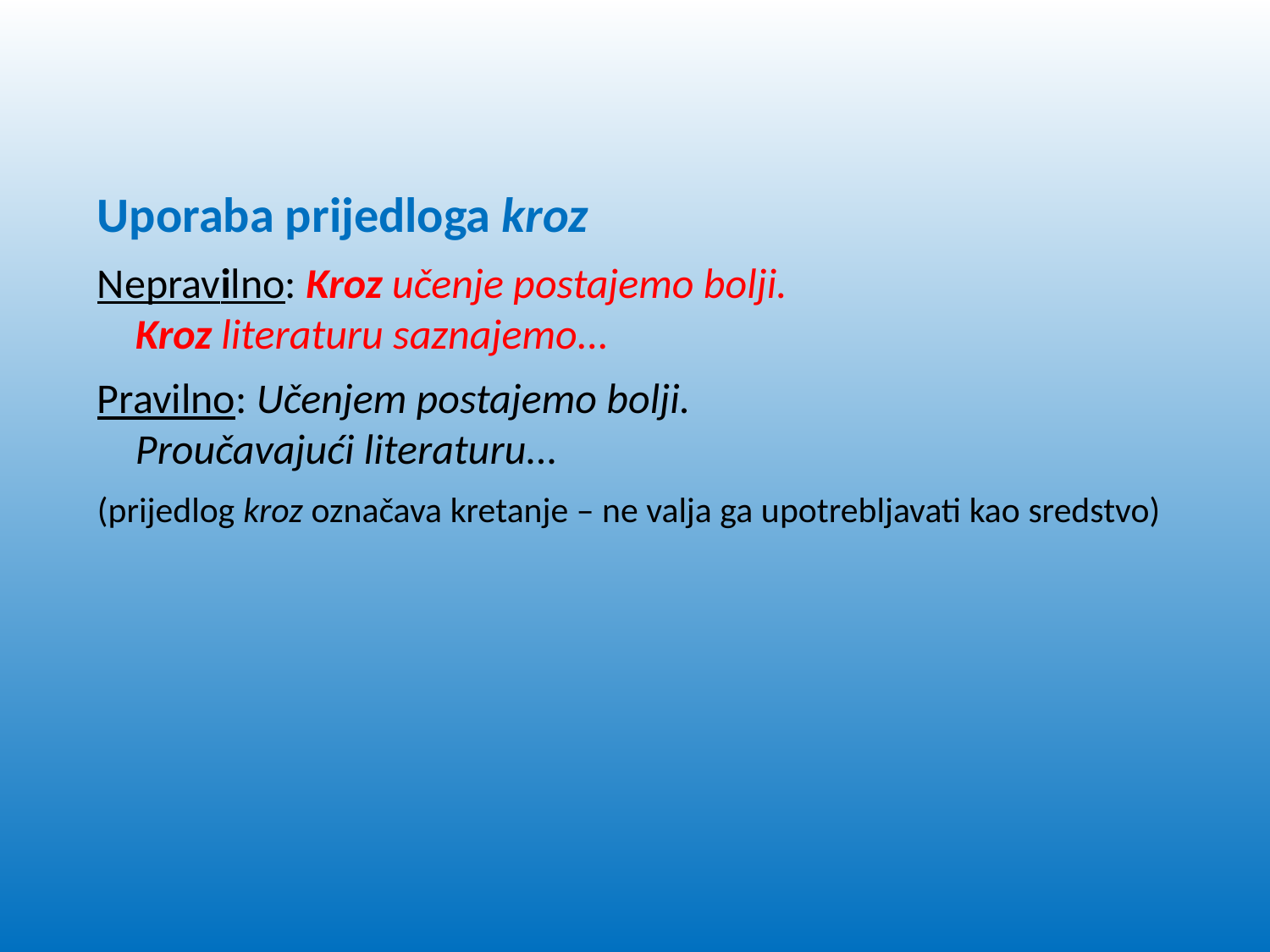

Uporaba prijedloga kroz
Nepravilno: Kroz učenje postajemo bolji.
    Kroz literaturu saznajemo...
Pravilno: Učenjem postajemo bolji.
    Proučavajući literaturu...
(prijedlog kroz označava kretanje – ne valja ga upotrebljavati kao sredstvo)